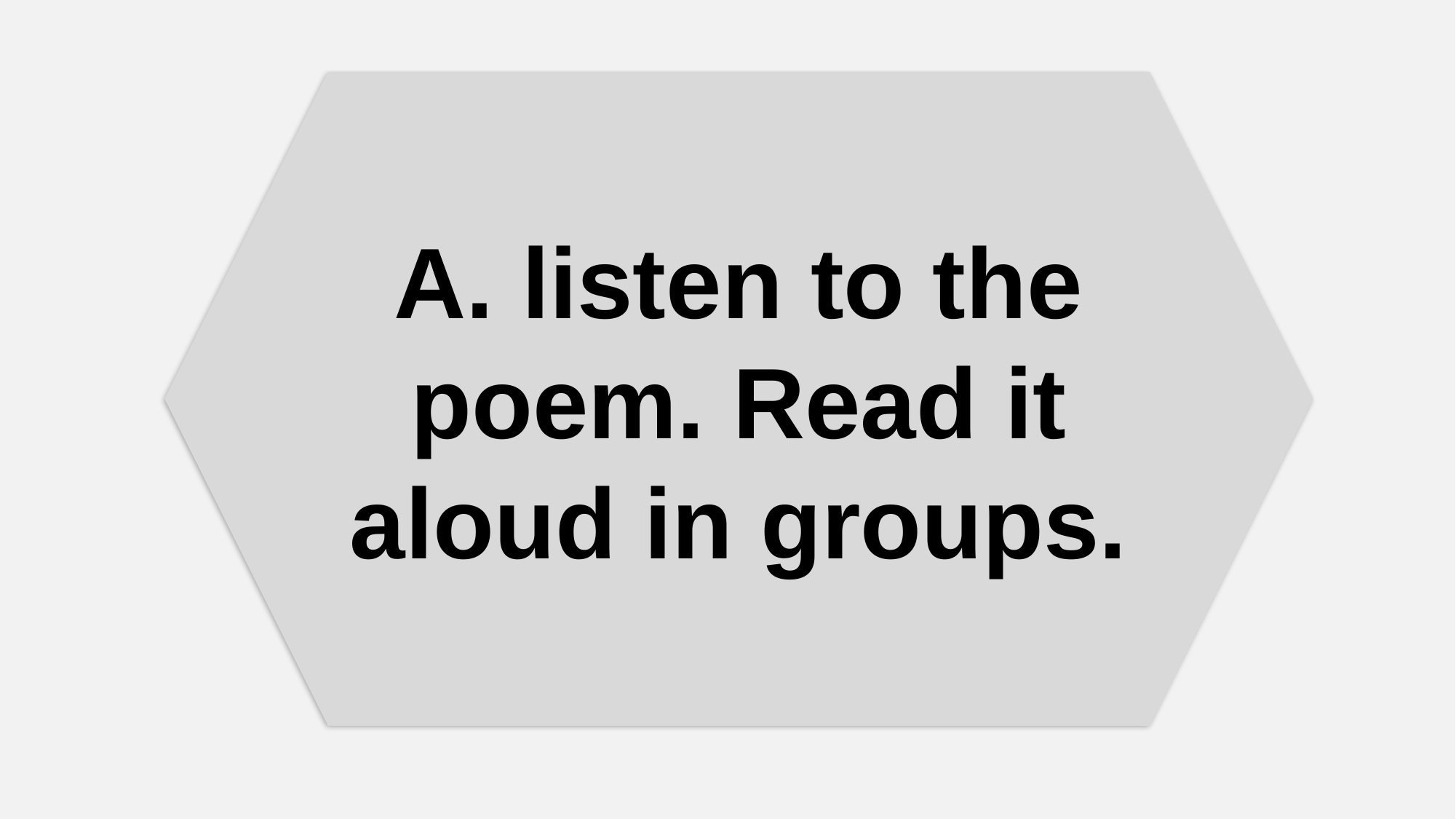

A. listen to the poem. Read it aloud in groups.